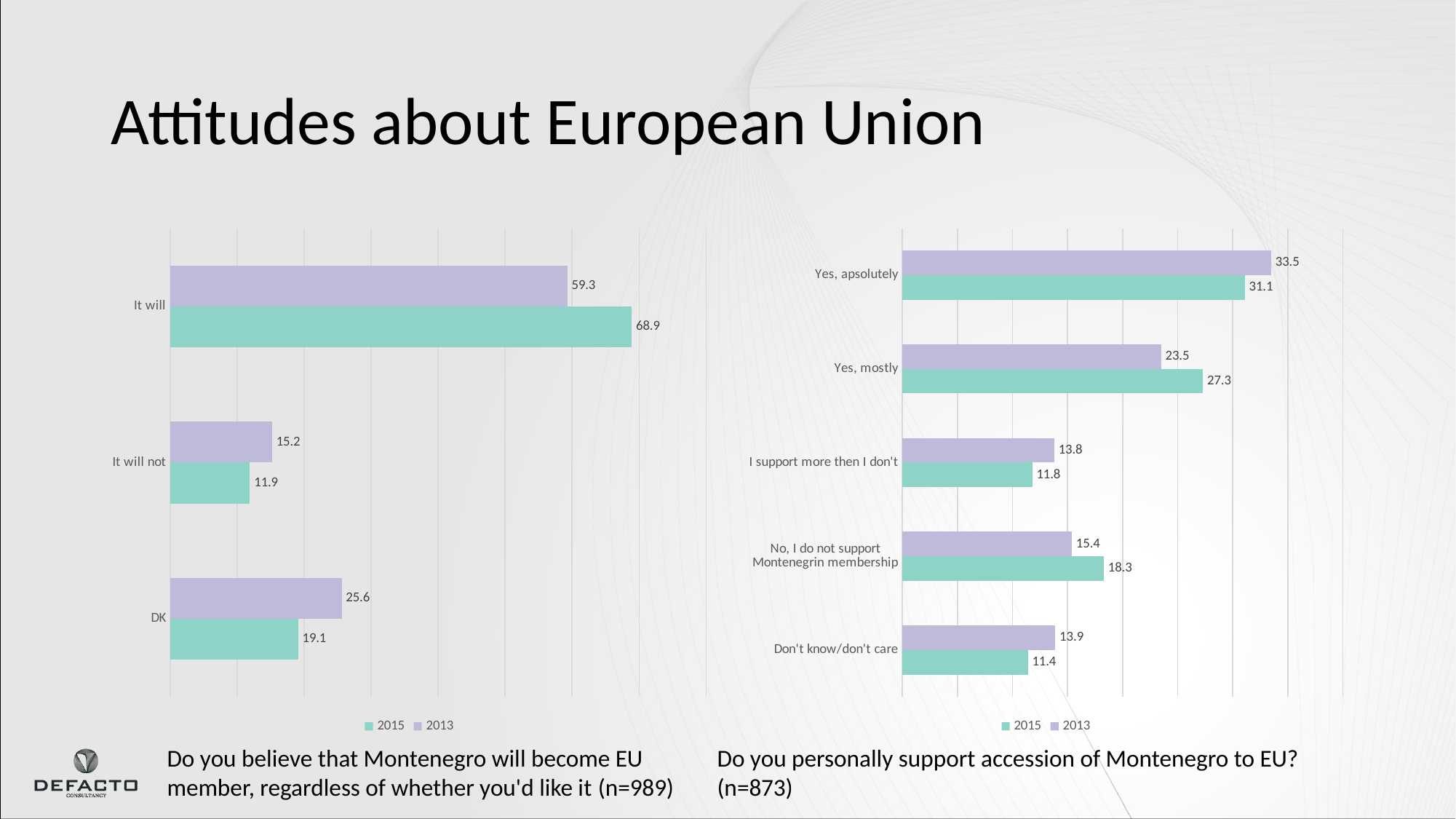

# Attitudes about European Union

### Chart

| Category | 2013 | 2015 |
|---|---|---|
| It will | 59.3 | 68.9 |
| It will not | 15.2 | 11.9 |
| DK | 25.6 | 19.1 |

### Chart

| Category | 2013 | 2015 |
|---|---|---|
| Yes, apsolutely | 33.5 | 31.1 |
| Yes, mostly | 23.5 | 27.3 |
| I support more then I don't | 13.8 | 11.8 |
| No, I do not support Montenegrin membership | 15.4 | 18.3 |
| Don't know/don't care | 13.9 | 11.4 |
Do you believe that Montenegro will become EU member, regardless of whether you'd like it (n=989)
Do you personally support accession of Montenegro to EU? (n=873)